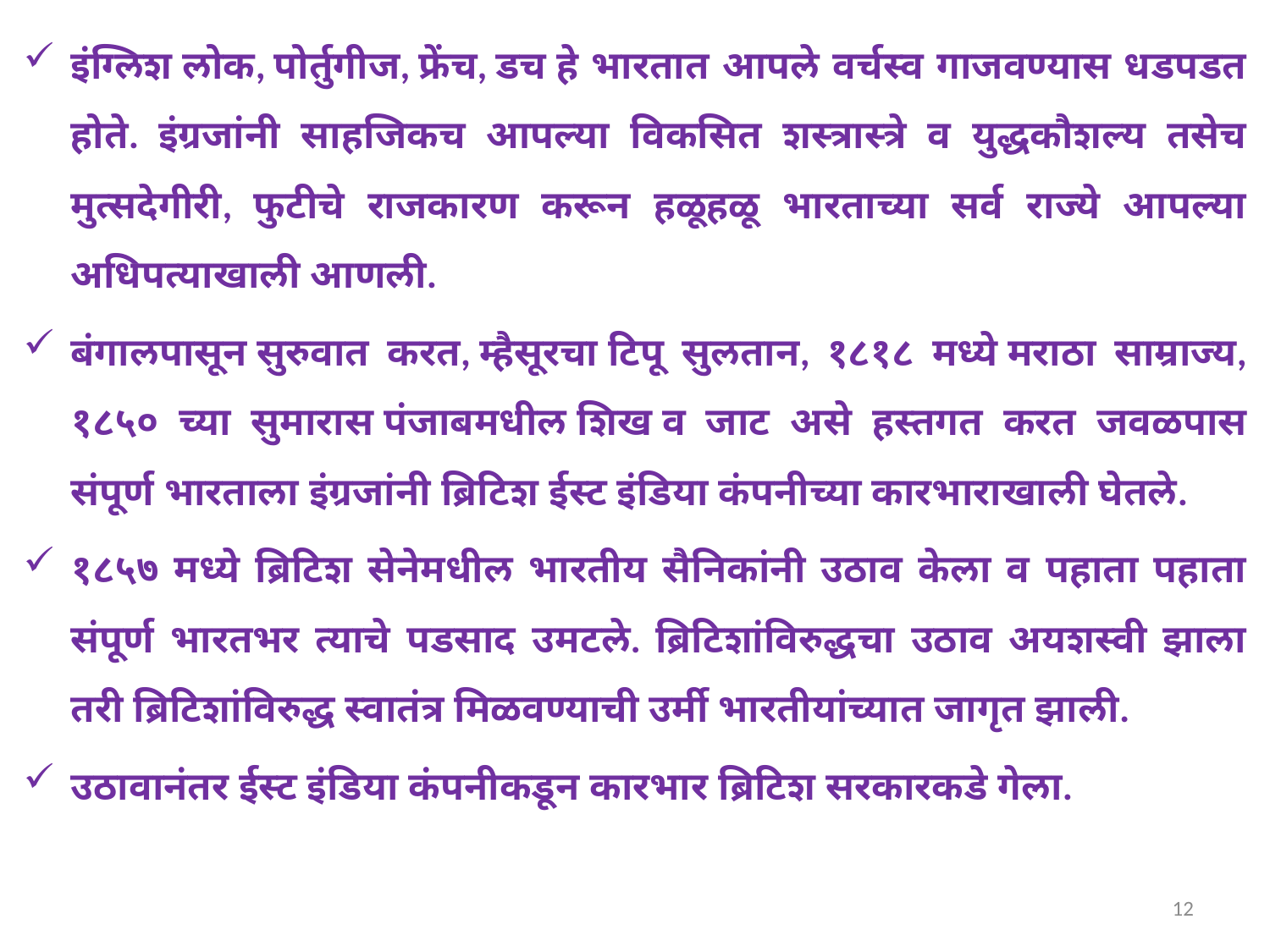

इंग्लिश लोक, पोर्तुगीज, फ्रेंच, डच हे भारतात आपले वर्चस्व गाजवण्यास धडपडत होते. इंग्रजांनी साहजिकच आपल्या विकसित शस्त्रास्त्रे व युद्धकौशल्य तसेच मुत्सदेगीरी, फुटीचे राजकारण करून हळूहळू भारताच्या सर्व राज्ये आपल्या अधिपत्याखाली आणली.
बंगालपासून सुरुवात करत, म्हैसूरचा टिपू सुलतान, १८१८ मध्ये मराठा साम्राज्य, १८५० च्या सुमारास पंजाबमधील शिख व जाट असे हस्तगत करत जवळपास संपूर्ण भारताला इंग्रजांनी ब्रिटिश ईस्ट इंडिया कंपनीच्या कारभाराखाली घेतले.
१८५७ मध्ये ब्रिटिश सेनेमधील भारतीय सैनिकांनी उठाव केला व पहाता पहाता संपूर्ण भारतभर त्याचे पडसाद उमटले. ब्रिटिशांविरुद्धचा उठाव अयशस्वी झाला तरी ब्रिटिशांविरुद्ध स्वातंत्र मिळवण्याची उर्मी भारतीयांच्यात जागृत झाली.
उठावानंतर ईस्ट इंडिया कंपनीकडून कारभार ब्रिटिश सरकारकडे गेला.
12